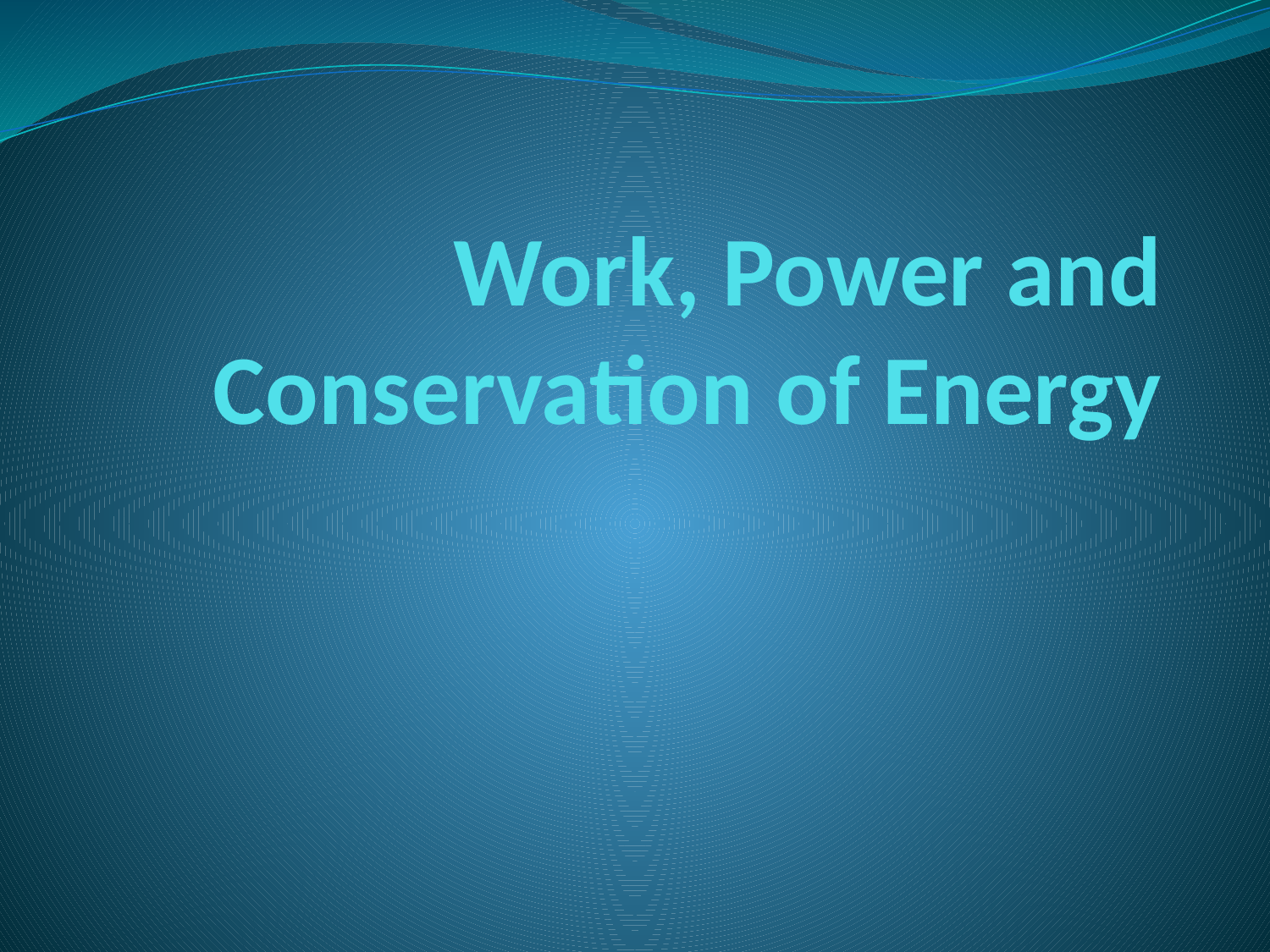

# Work, Power and Conservation of Energy